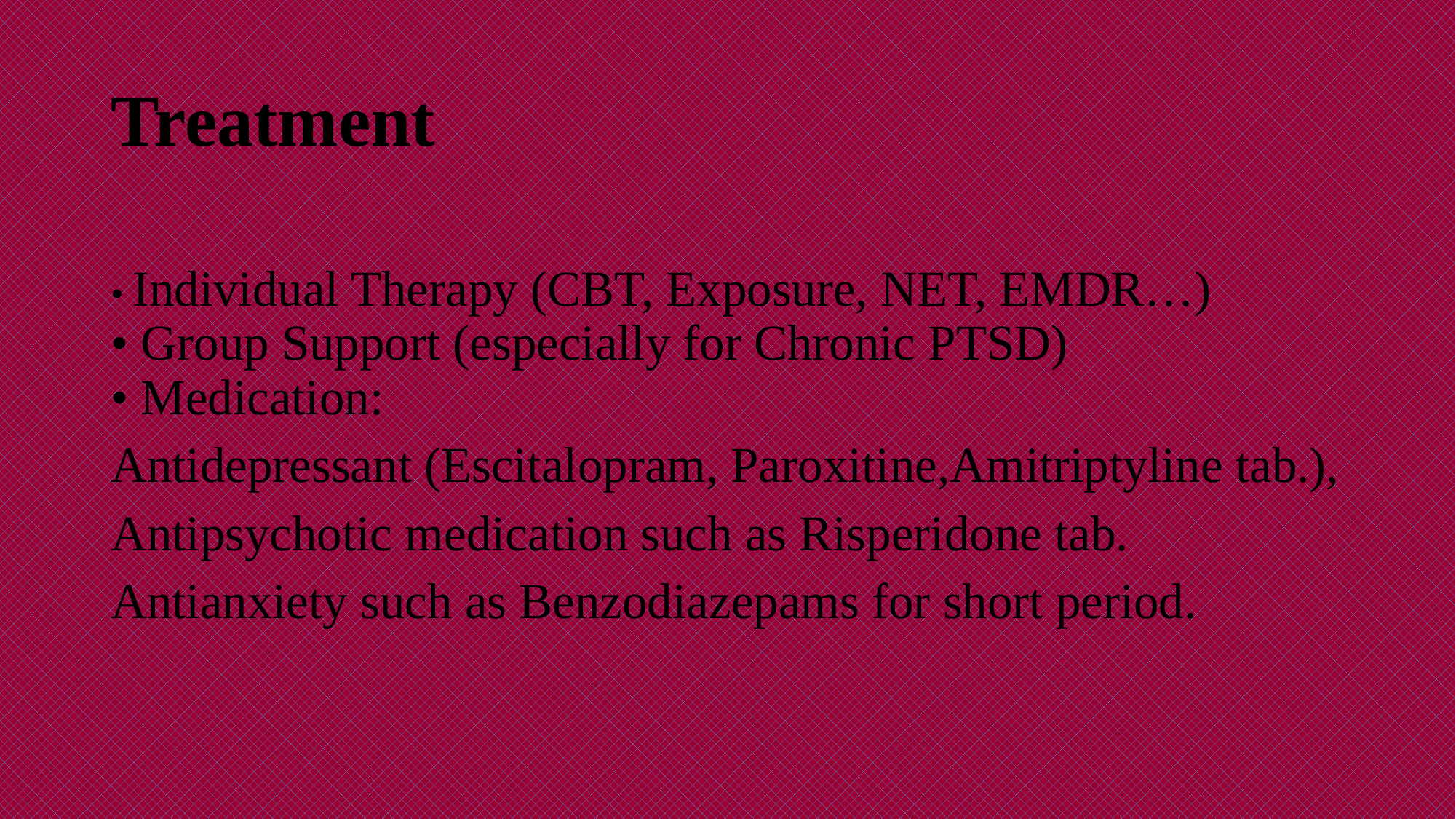

# Treatment
• Individual Therapy (CBT, Exposure, NET, EMDR…)
• Group Support (especially for Chronic PTSD)
• Medication:
Antidepressant (Escitalopram, Paroxitine,Amitriptyline tab.),
Antipsychotic medication such as Risperidone tab.
Antianxiety such as Benzodiazepams for short period.